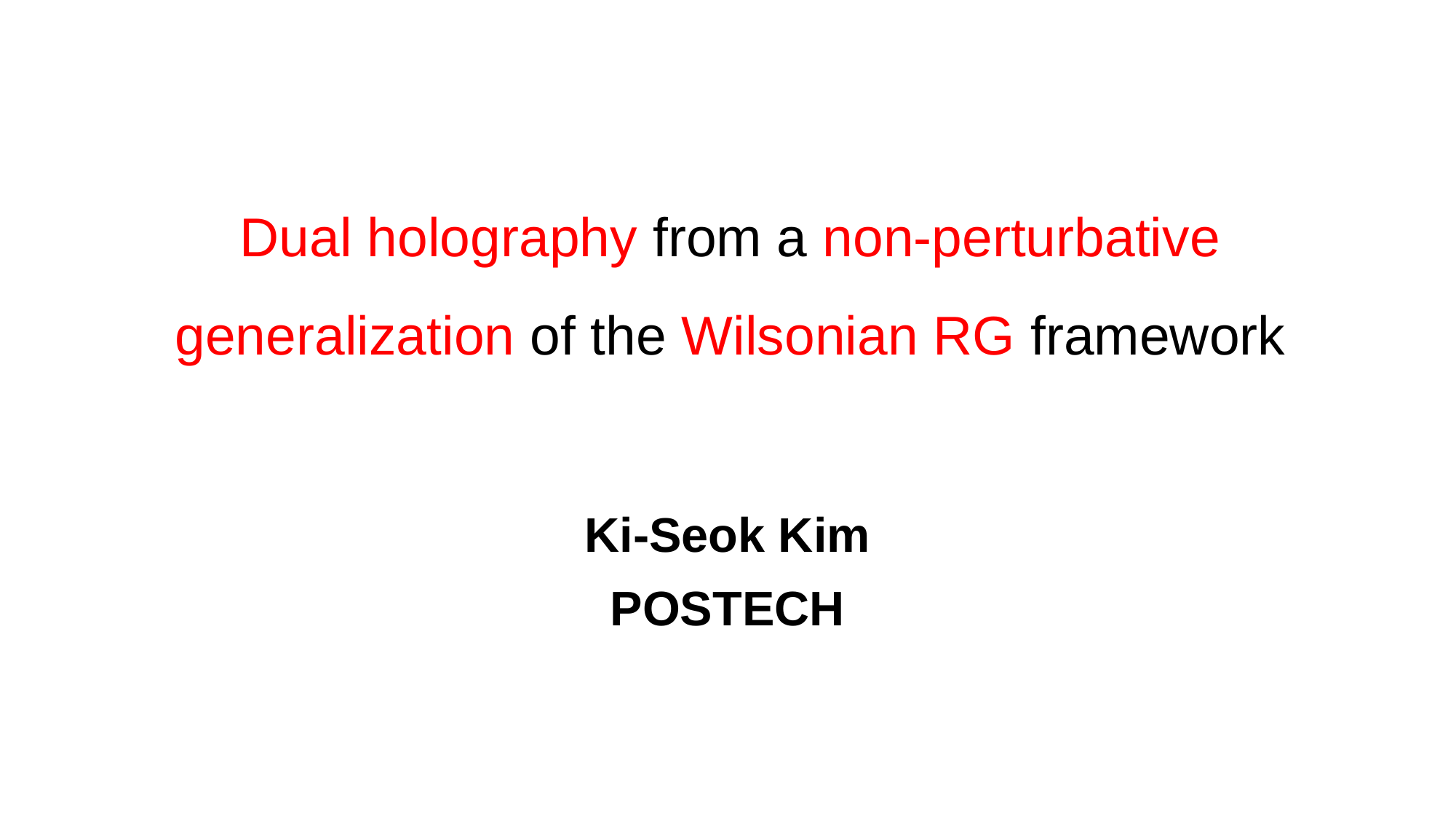

# Dual holography from a non-perturbative generalization of the Wilsonian RG framework
Ki-Seok Kim
POSTECH